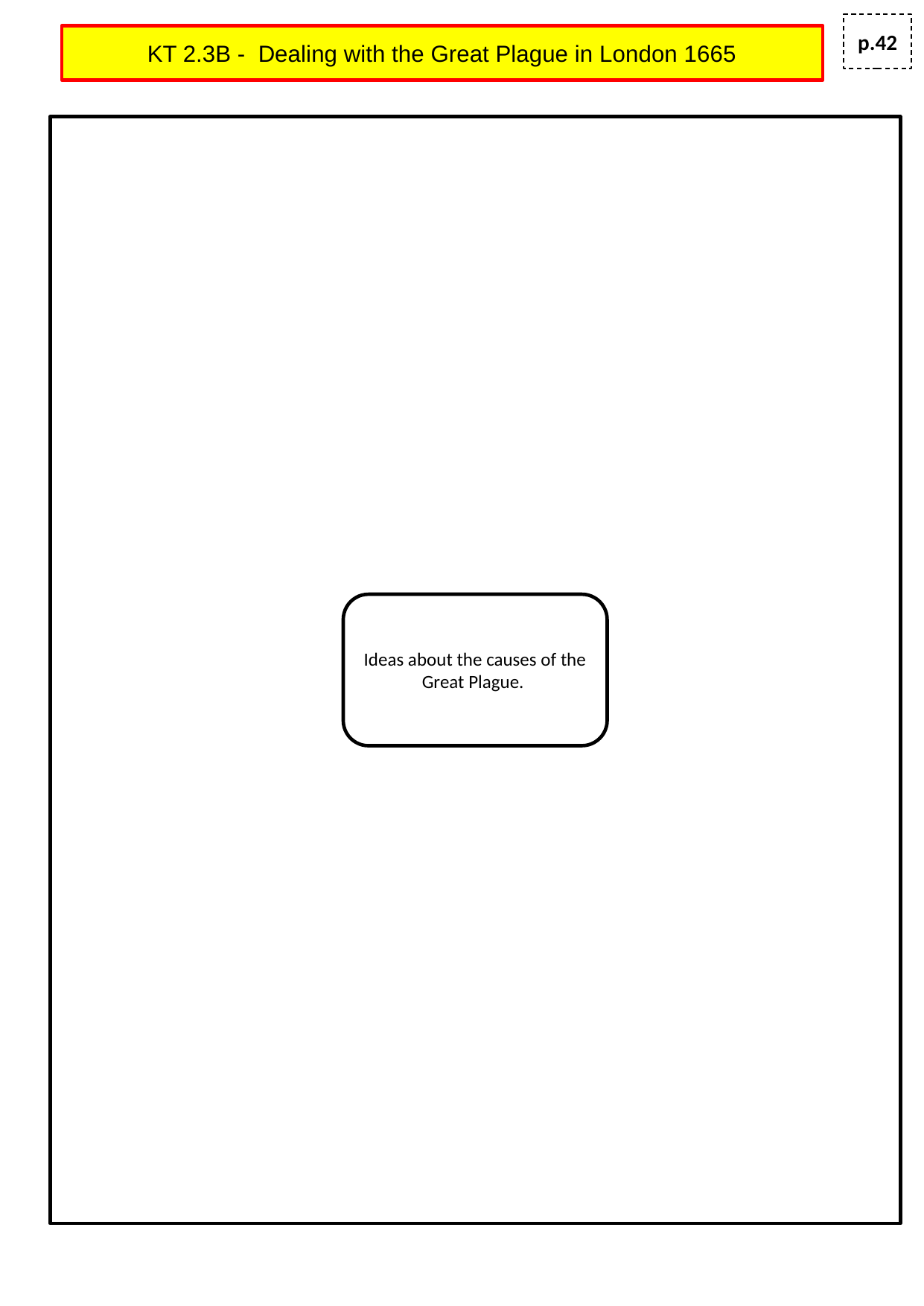

p.42
# KT 2.3B -  Dealing with the Great Plague in London 1665

Ideas about the causes of the Great Plague.